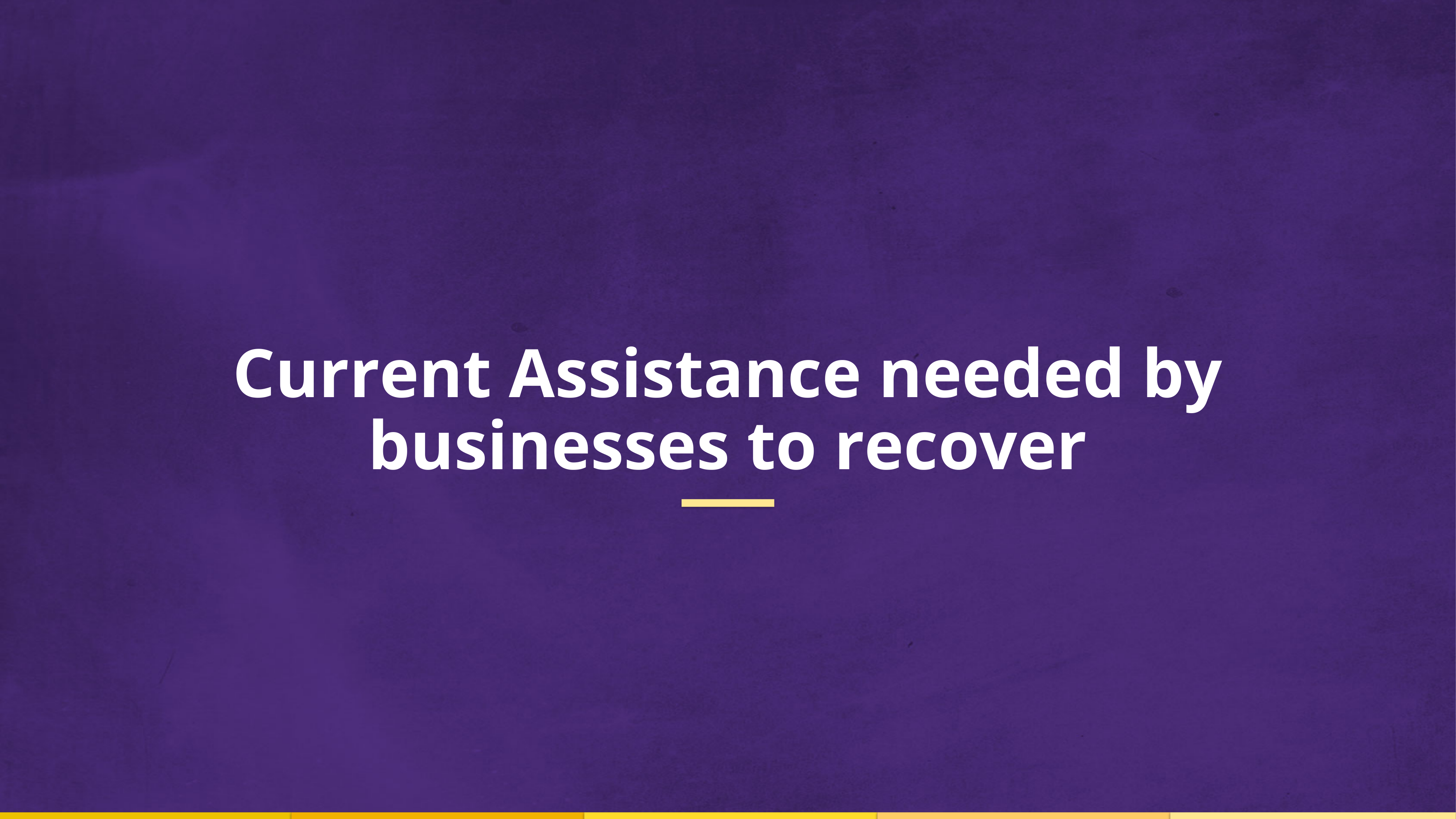

Current Assistance needed by businesses to recover